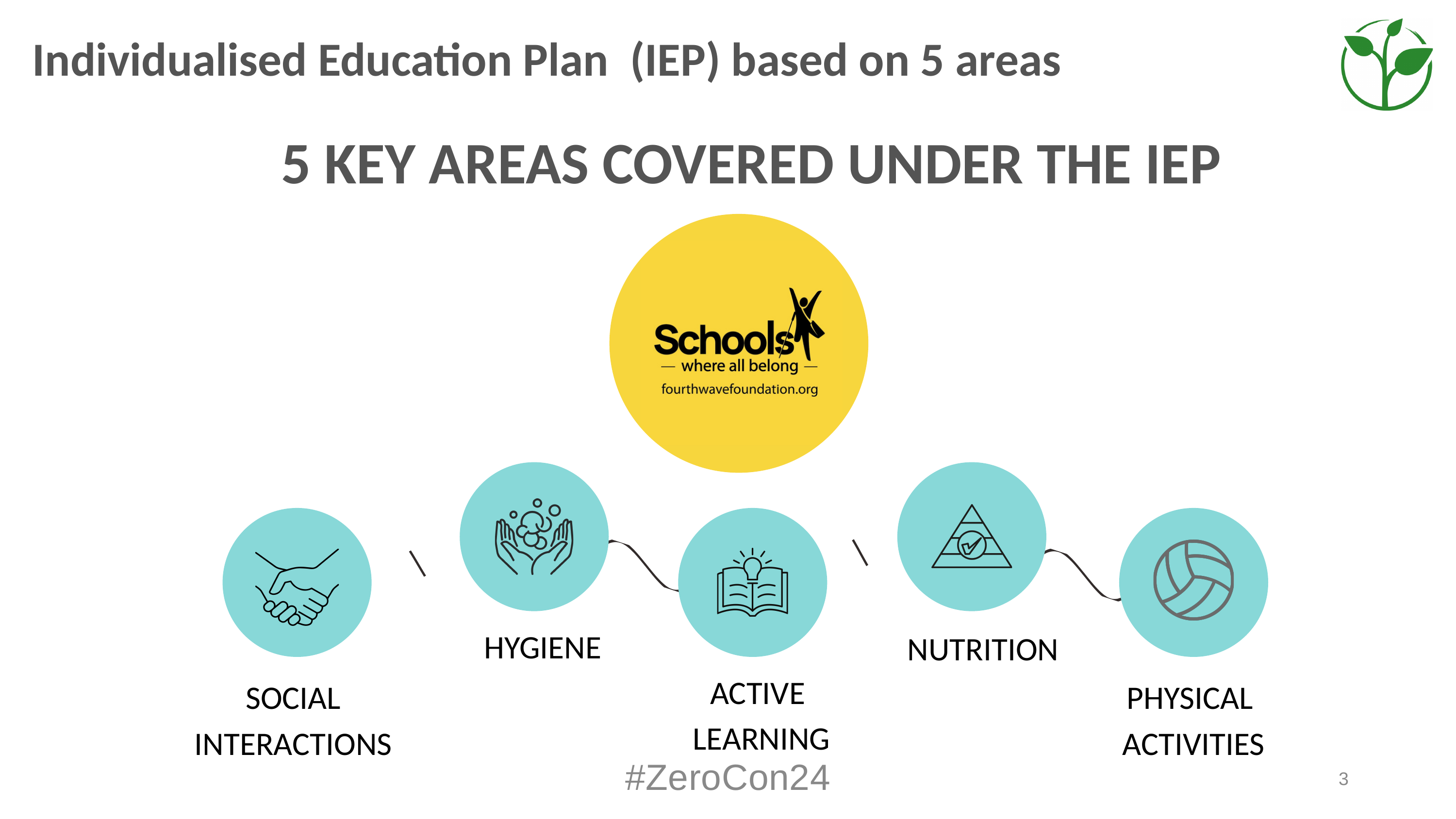

Individualised Education Plan  (IEP) based on 5 areas
5 KEY AREAS COVERED UNDER THE IEP

HYGIENE
NUTRITION
ACTIVE
LEARNING
SOCIAL
INTERACTIONS
PHYSICAL
ACTIVITIES
#ZeroCon24
3